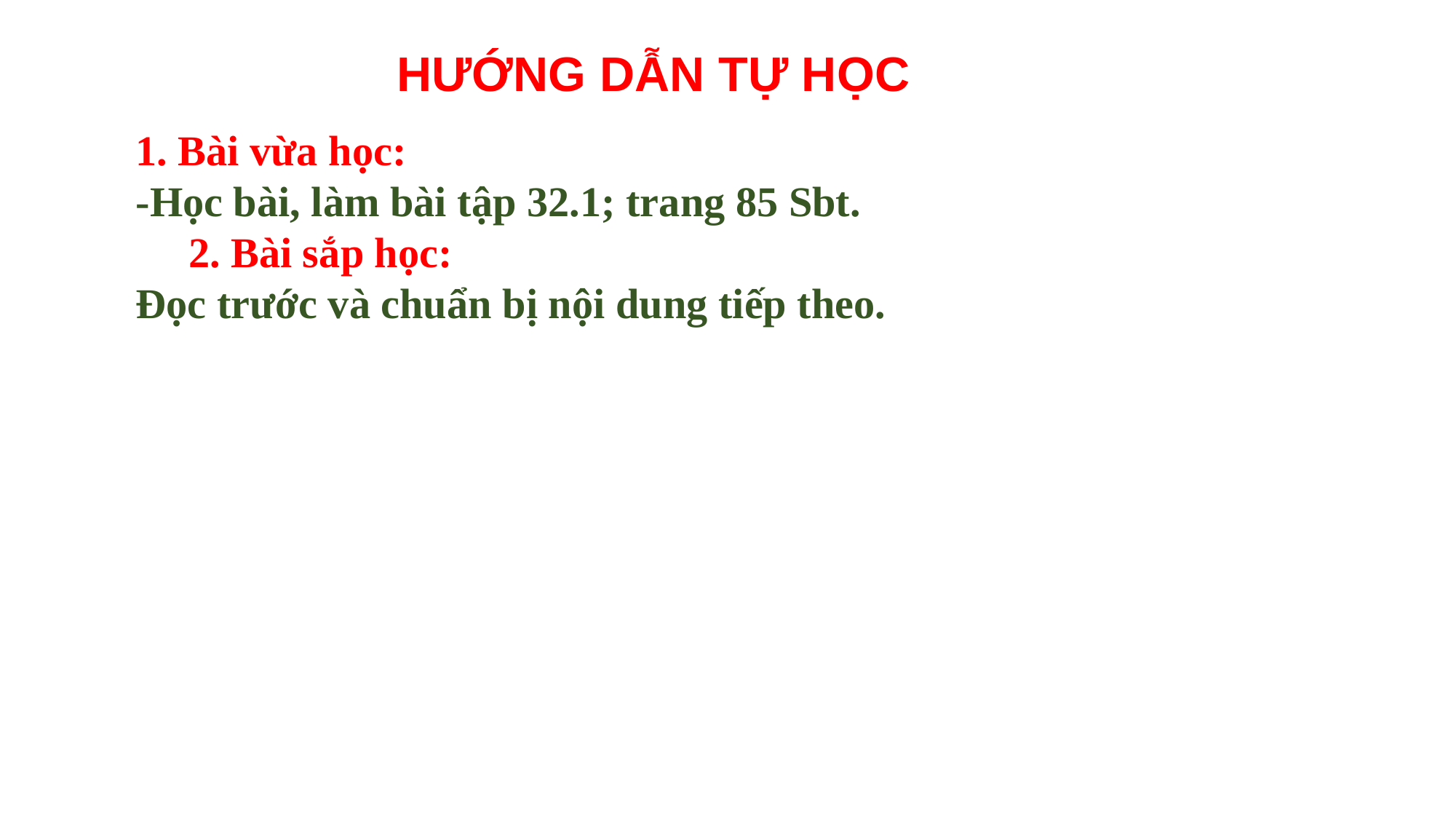

HƯỚNG DẪN TỰ HỌC
1. Bài vừa học:
-Học bài, làm bài tập 32.1; trang 85 Sbt.
     2. Bài sắp học:
Đọc trước và chuẩn bị nội dung tiếp theo.